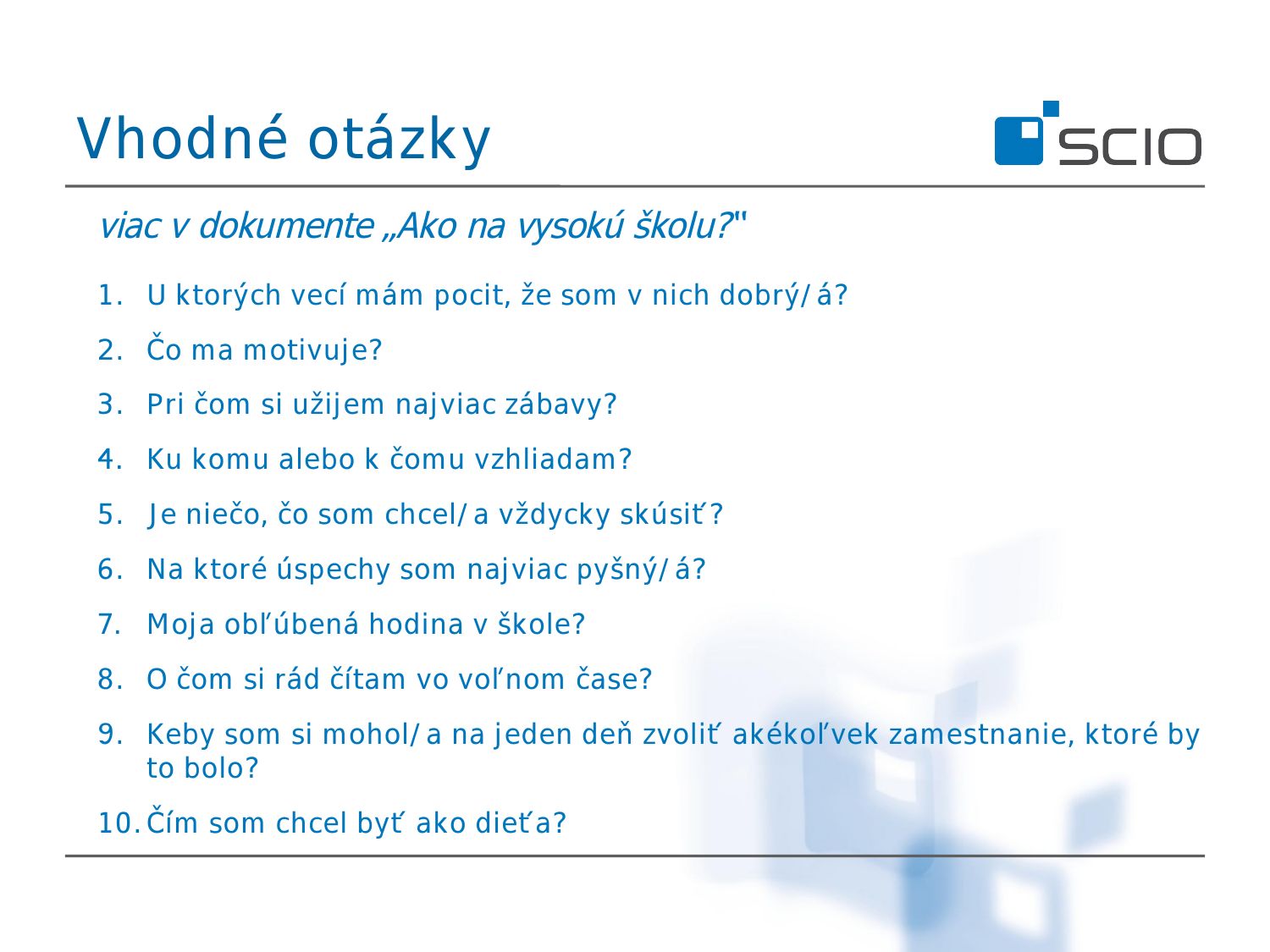

Vhodné otázky
viac v dokumente „Ako na vysokú školu?“
U ktorých vecí mám pocit, že som v nich dobrý/á?
Čo ma motivuje?
Pri čom si užijem najviac zábavy?
Ku komu alebo k čomu vzhliadam?
Je niečo, čo som chcel/a vždycky skúsiť?
Na ktoré úspechy som najviac pyšný/á?
Moja obľúbená hodina v škole?
O čom si rád čítam vo voľnom čase?
Keby som si mohol/a na jeden deň zvoliť akékoľvek zamestnanie, ktoré by to bolo?
Čím som chcel byť ako dieťa?